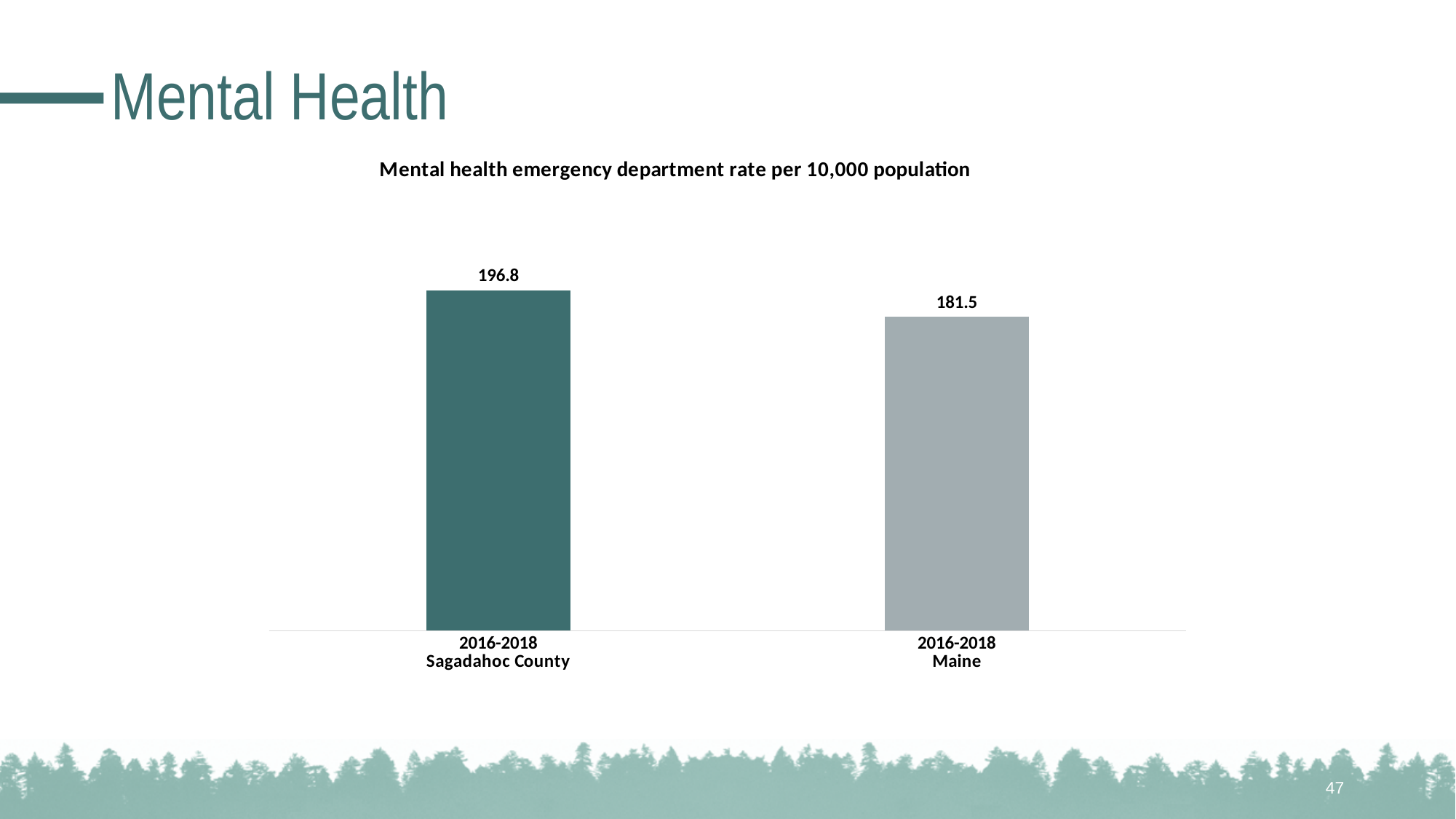

# Mental Health

### Chart: Mental health emergency department rate per 10,000 population

| Category |  |
|---|---|
| 2016-2018
Sagadahoc County | 196.8 |
| 2016-2018
Maine | 181.5 |
47